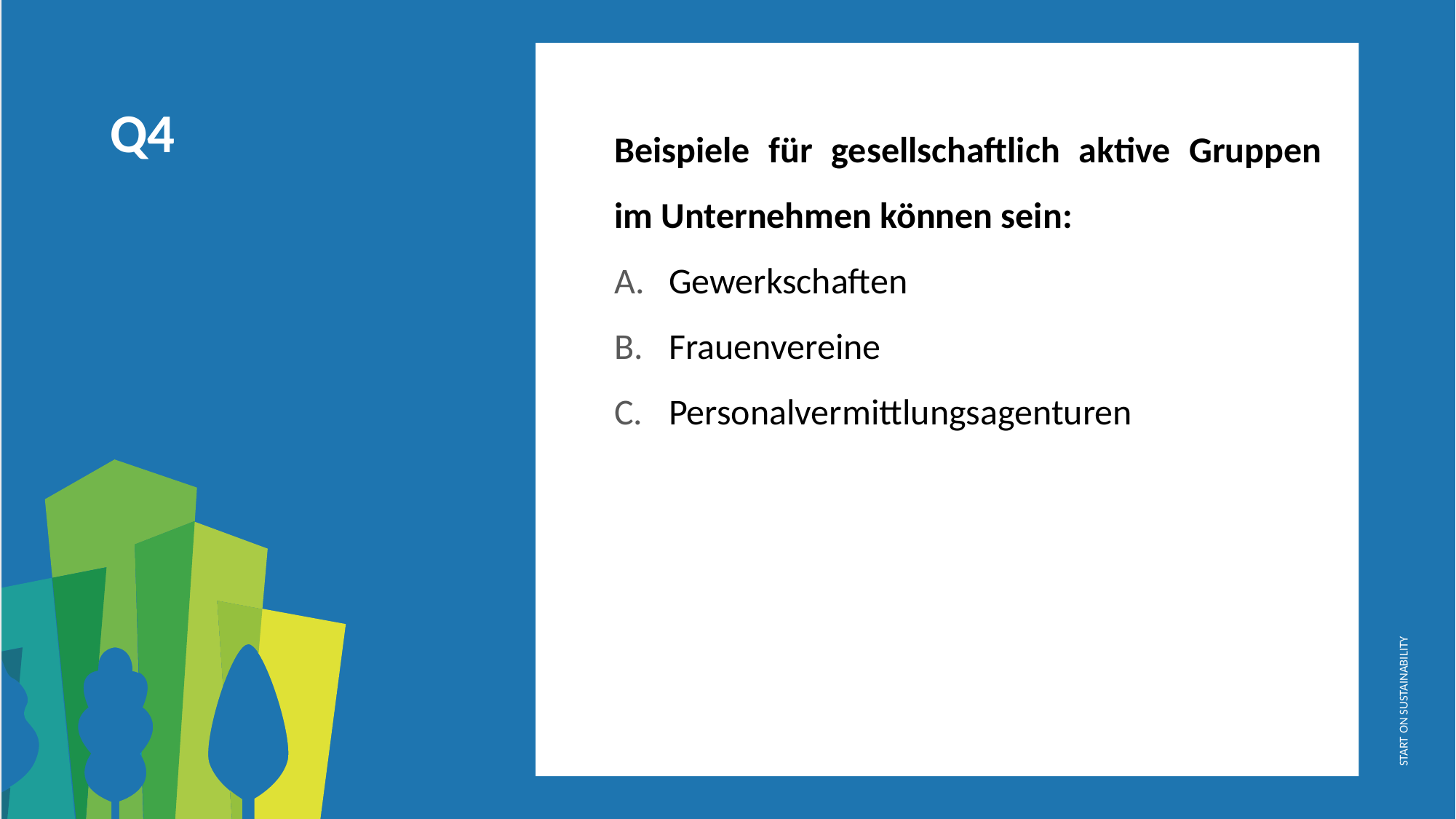

Beispiele für gesellschaftlich aktive Gruppen im Unternehmen können sein:
Gewerkschaften
Frauenvereine
Personalvermittlungsagenturen
Q4